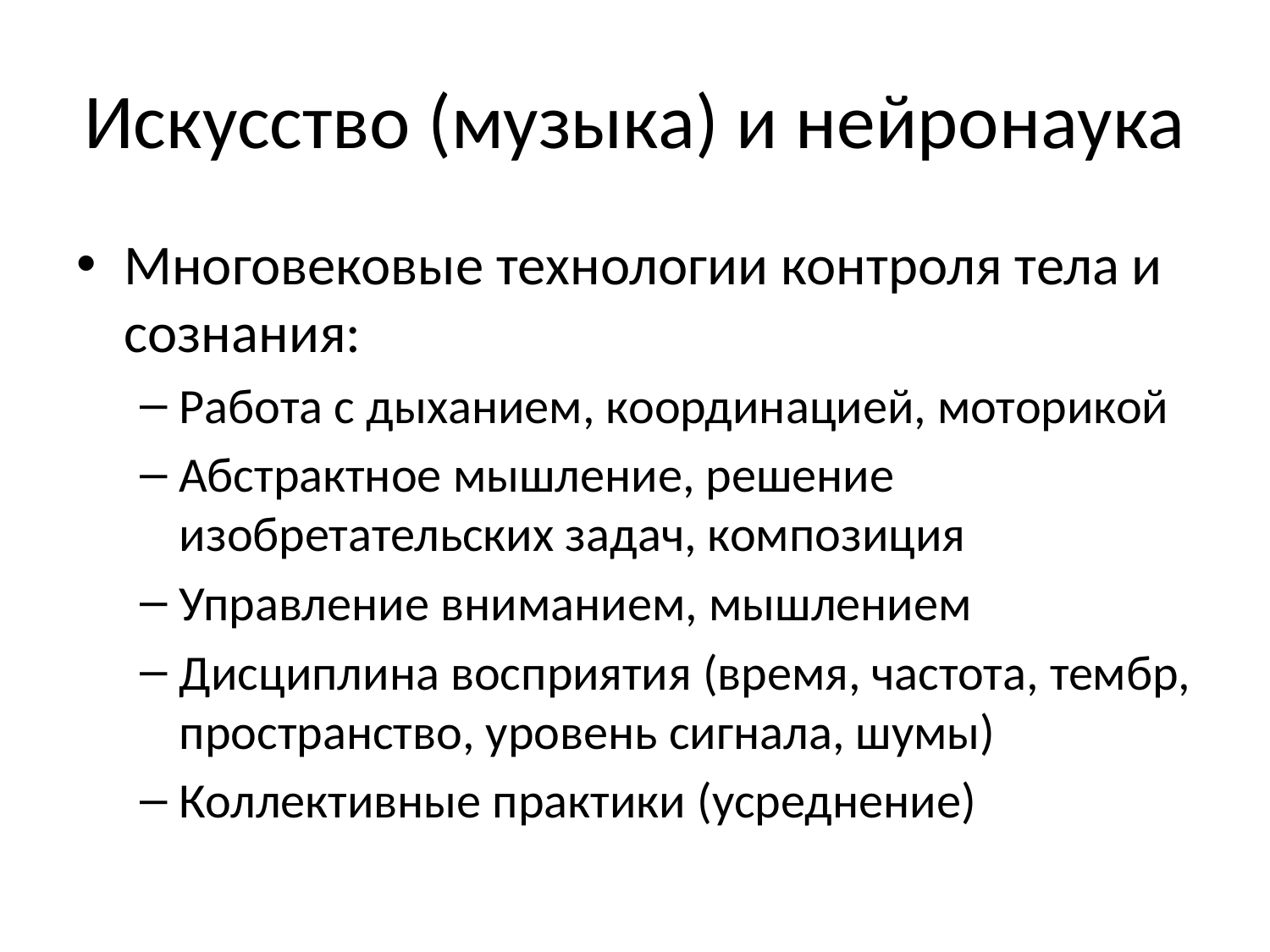

# Искусство (музыка) и нейронаука
Многовековые технологии контроля тела и сознания:
Работа с дыханием, координацией, моторикой
Абстрактное мышление, решение изобретательских задач, композиция
Управление вниманием, мышлением
Дисциплина восприятия (время, частота, тембр, пространство, уровень сигнала, шумы)
Коллективные практики (усреднение)